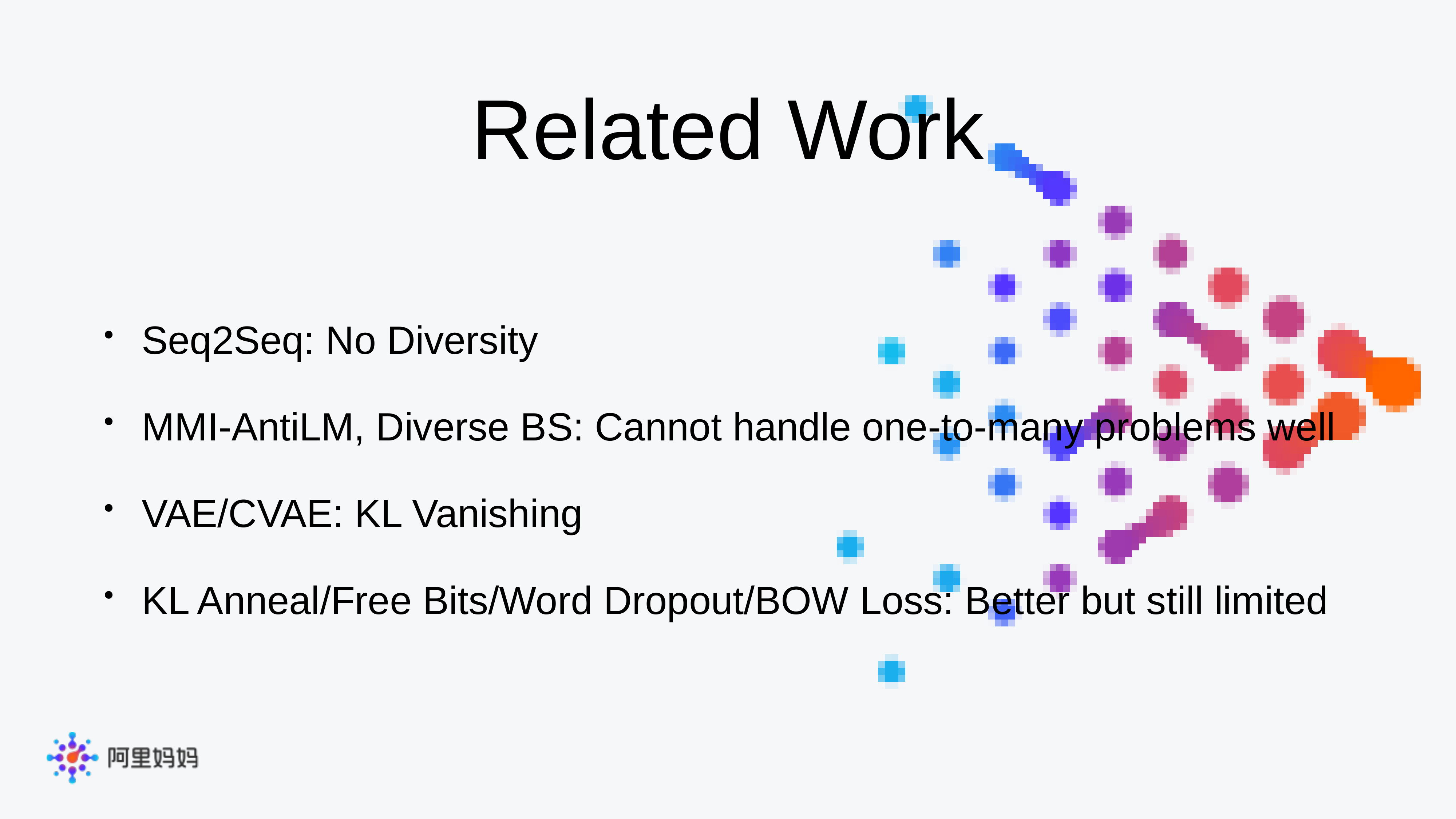

Related Work
Seq2Seq: No Diversity
MMI-AntiLM, Diverse BS: Cannot handle one-to-many problems well
VAE/CVAE: KL Vanishing
KL Anneal/Free Bits/Word Dropout/BOW Loss: Better but still limited